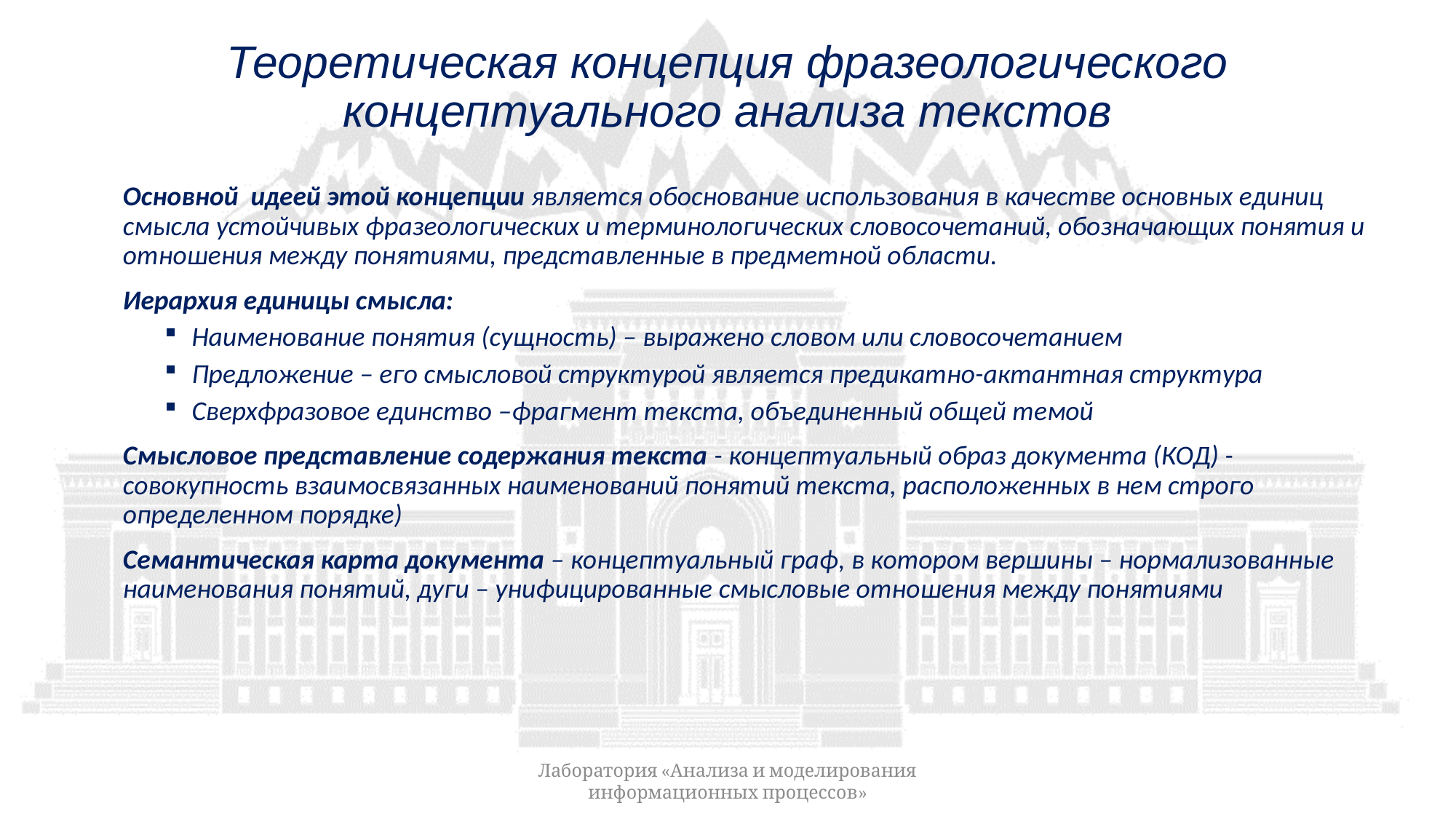

# Теоретическая концепция фразеологического концептуального анализа текстов
Основной  идеей этой концепции является обоснование использования в качестве основных единиц смысла устойчивых фразеологических и терминологических словосочетаний, обозначающих понятия и отношения между понятиями, представленные в предметной области.
Иерархия единицы смысла:
Наименование понятия (сущность) – выражено словом или словосочетанием
Предложение – его смысловой структурой является предикатно-актантная структура
Сверхфразовое единство –фрагмент текста, объединенный общей темой
Смысловое представление содержания текста - концептуальный образ документа (КОД) - совокупность взаимосвязанных наименований понятий текста, расположенных в нем строго определенном порядке)
Семантическая карта документа – концептуальный граф, в котором вершины – нормализованные наименования понятий, дуги – унифицированные смысловые отношения между понятиями

Лаборатория «Анализа и моделирования информационных процессов»